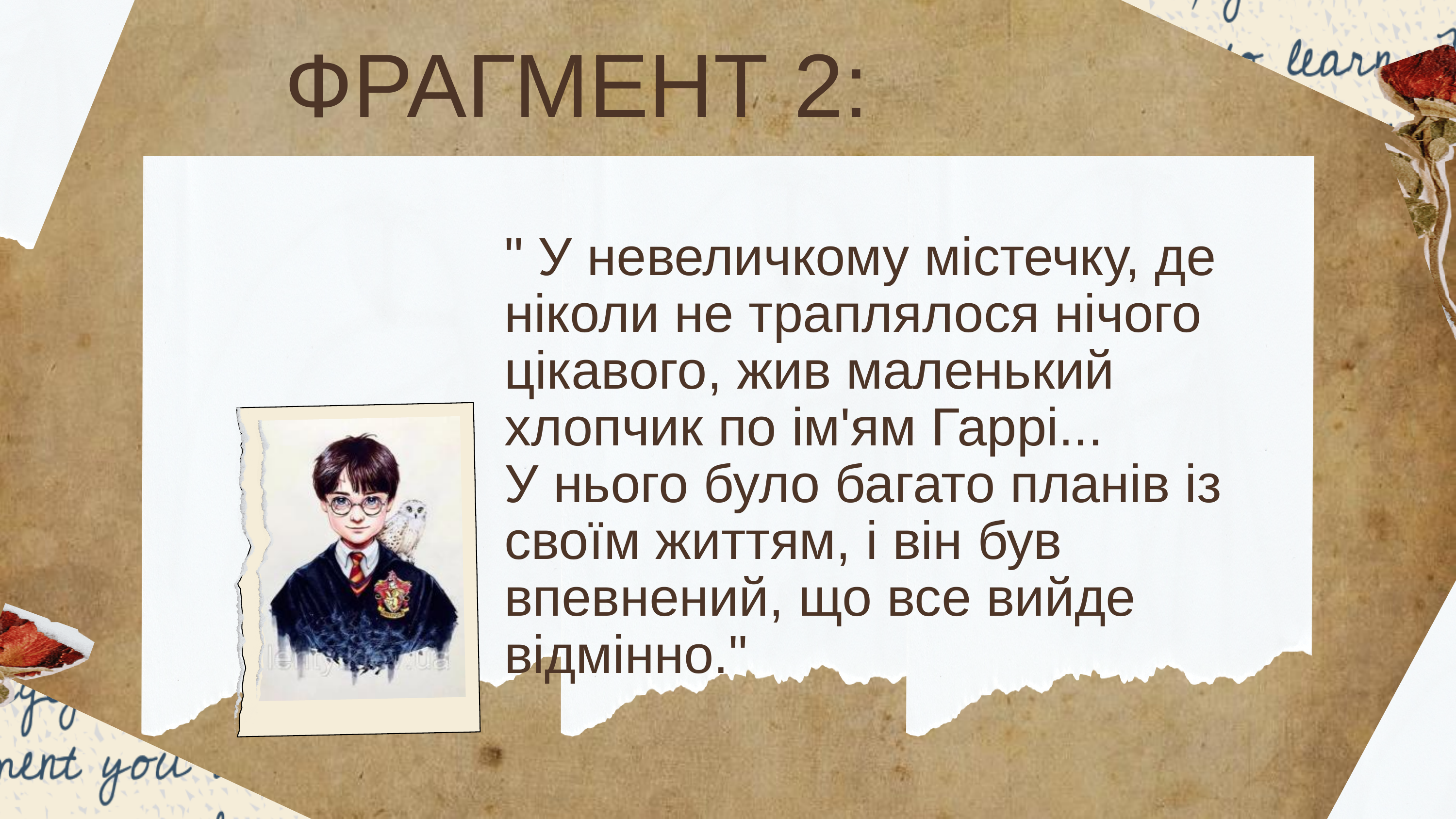

ФРАГМЕНТ 2:

" У невеличкому містечку, де ніколи не траплялося нічого цікавого, жив маленький хлопчик по ім'ям Гаррі...
У нього було багато планів із своїм життям, і він був впевнений, що все вийде відмінно."